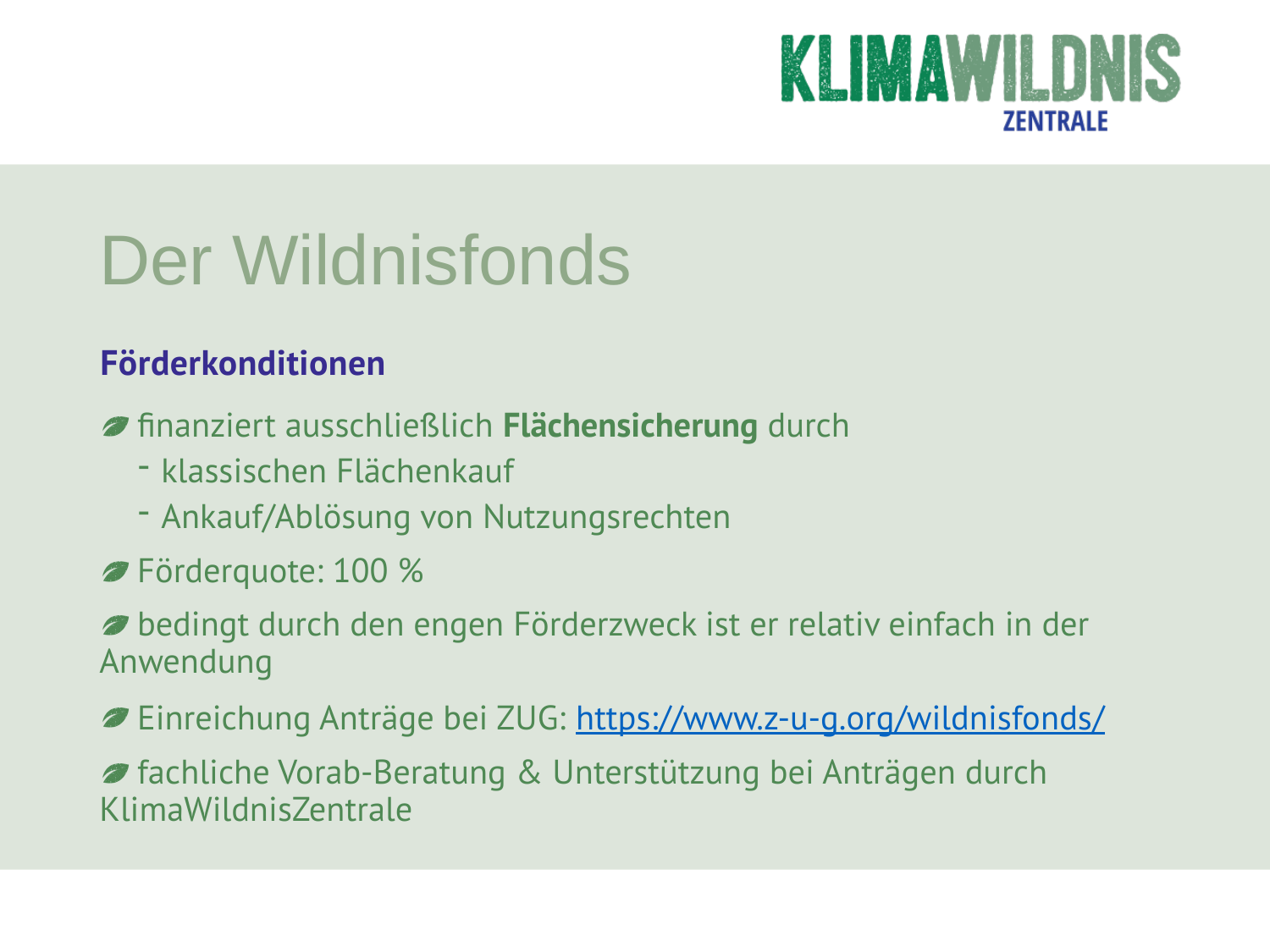

Der Wildnisfonds
Förderkonditionen
finanziert ausschließlich Flächensicherung durch
klassischen Flächenkauf
Ankauf/Ablösung von Nutzungsrechten
Förderquote: 100 %
bedingt durch den engen Förderzweck ist er relativ einfach in der Anwendung
Einreichung Anträge bei ZUG: https://www.z-u-g.org/wildnisfonds/
fachliche Vorab-Beratung & Unterstützung bei Anträgen durch KlimaWildnisZentrale

#